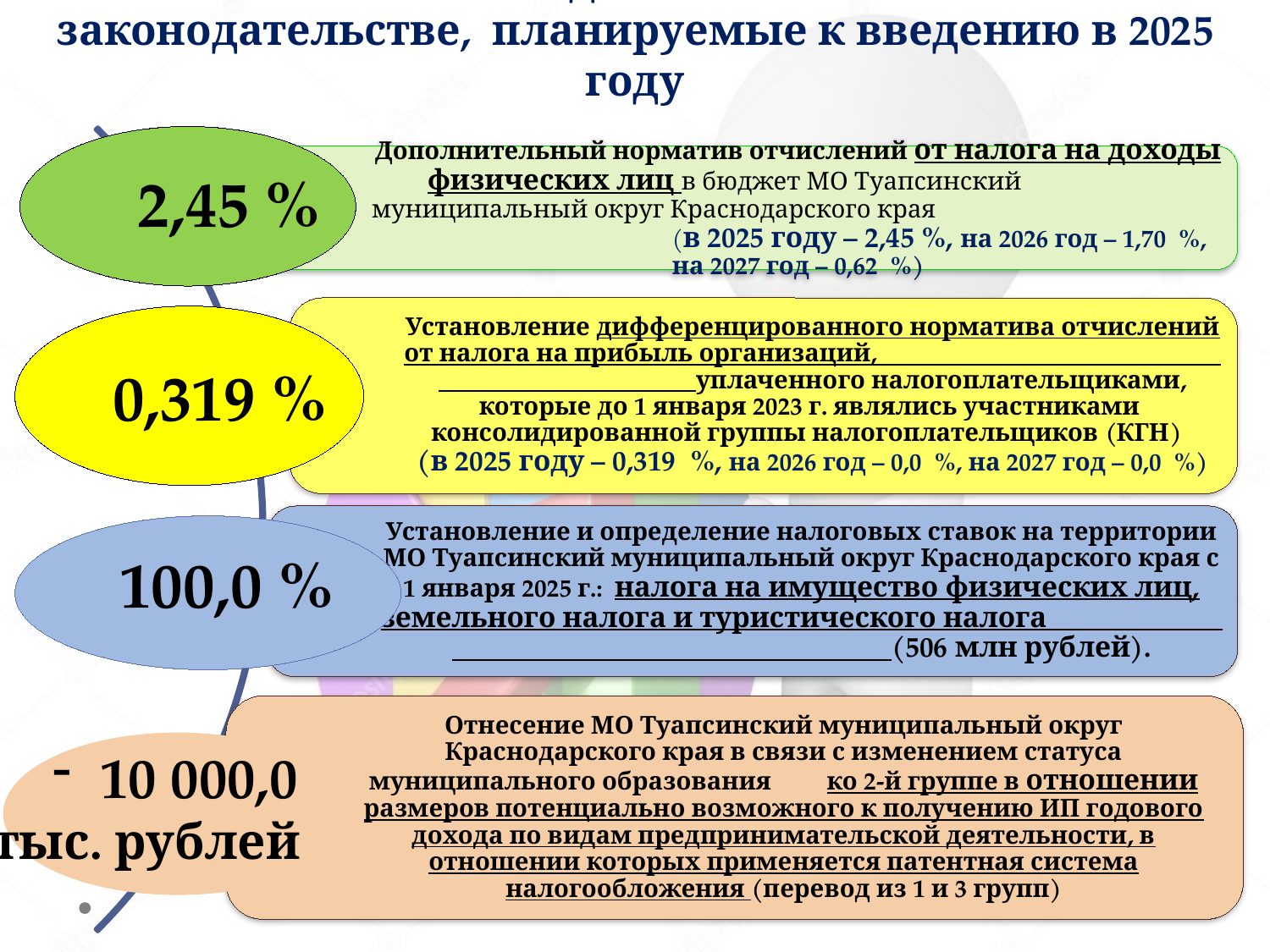

# Изменения в бюджетном и налоговом законодательстве,  планируемые к введению в 2025 году
Дополнительный норматив отчислений от налога на доходы физических лиц в бюджет МО Туапсинский                         муниципальный округ Краснодарского края                                                                                               (в 2025 году – 2,45 %, на 2026 год – 1,70  %,  на 2027 год – 0,62  %)
Установление дифференцированного норматива отчислений от налога на прибыль организаций,                                                                                                   уплаченного налогоплательщиками, которые до 1 января 2023 г. являлись участниками  консолидированной группы налогоплательщиков (КГН)
(в 2025 году – 0,319  %, на 2026 год – 0,0  %, на 2027 год – 0,0  %)
Установление и определение налоговых ставок на территории МО Туапсинский муниципальный округ Краснодарского края с 1 января 2025 г.:  налога на имущество физических лиц, земельного налога и туристического налога                                                                                         (506 млн рублей).
Отнесение МО Туапсинский муниципальный округ Краснодарского края в связи с изменением статуса муниципального образования         ко 2-й группе в отношении размеров потенциально возможного к получению ИП годового дохода по видам предпринимательской деятельности, в отношении которых применяется патентная система налогообложения (перевод из 1 и 3 групп)
      2,45 %
0,319 %
100,0 %
10 000,0
тыс. рублей